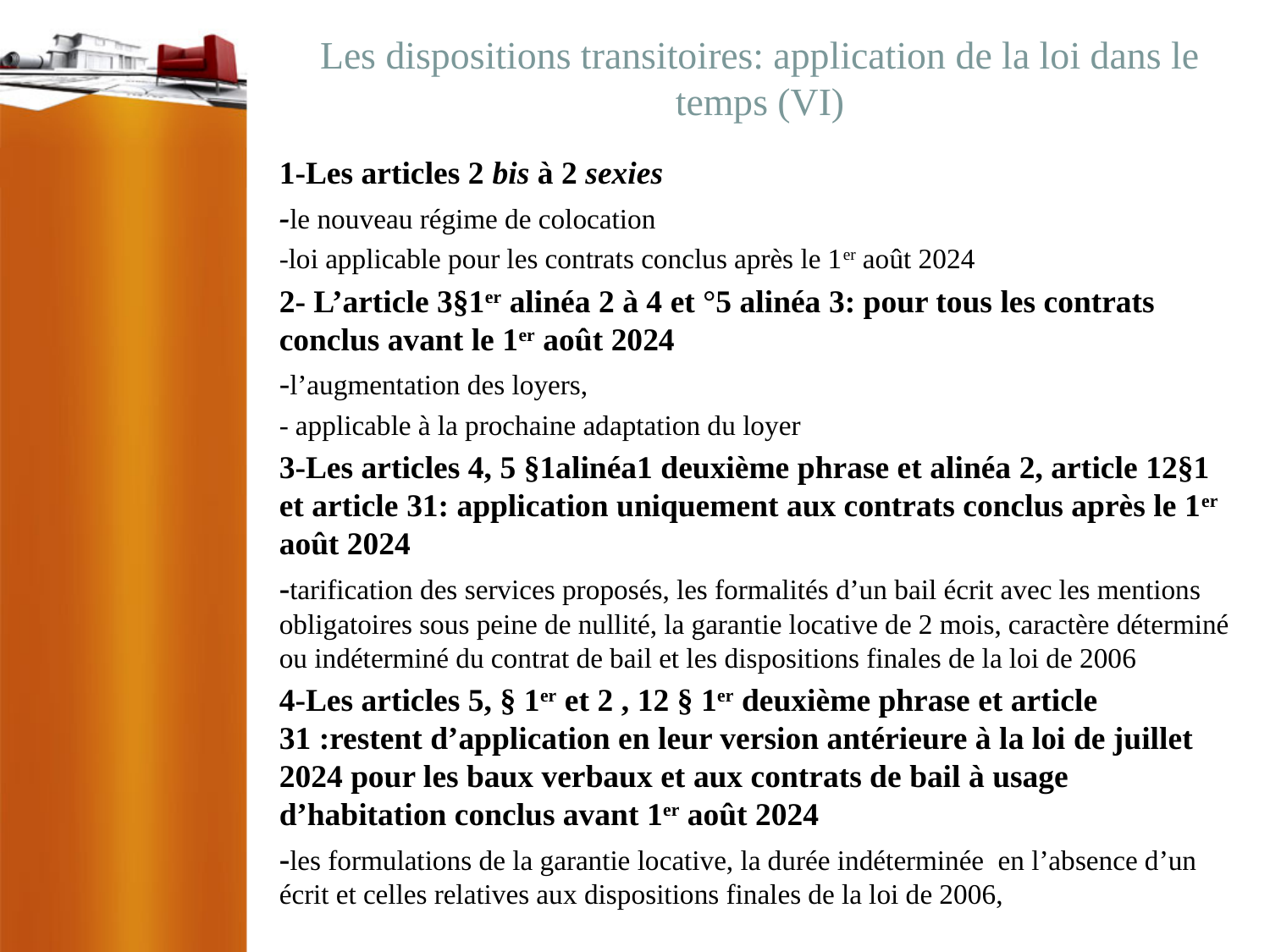

# Les dispositions transitoires: application de la loi dans le temps (VI)
1-Les articles 2 bis à 2 sexies
-le nouveau régime de colocation
-loi applicable pour les contrats conclus après le 1er août 2024
2- L’article 3§1er alinéa 2 à 4 et °5 alinéa 3: pour tous les contrats conclus avant le 1er août 2024
-l’augmentation des loyers,
- applicable à la prochaine adaptation du loyer
3-Les articles 4, 5 §1alinéa1 deuxième phrase et alinéa 2, article 12§1 et article 31: application uniquement aux contrats conclus après le 1er août 2024
-tarification des services proposés, les formalités d’un bail écrit avec les mentions obligatoires sous peine de nullité, la garantie locative de 2 mois, caractère déterminé ou indéterminé du contrat de bail et les dispositions finales de la loi de 2006
4-Les articles 5, § 1er et 2 , 12 § 1er deuxième phrase et article 31 :restent d’application en leur version antérieure à la loi de juillet 2024 pour les baux verbaux et aux contrats de bail à usage d’habitation conclus avant 1er août 2024
-les formulations de la garantie locative, la durée indéterminée  en l’absence d’un écrit et celles relatives aux dispositions finales de la loi de 2006,